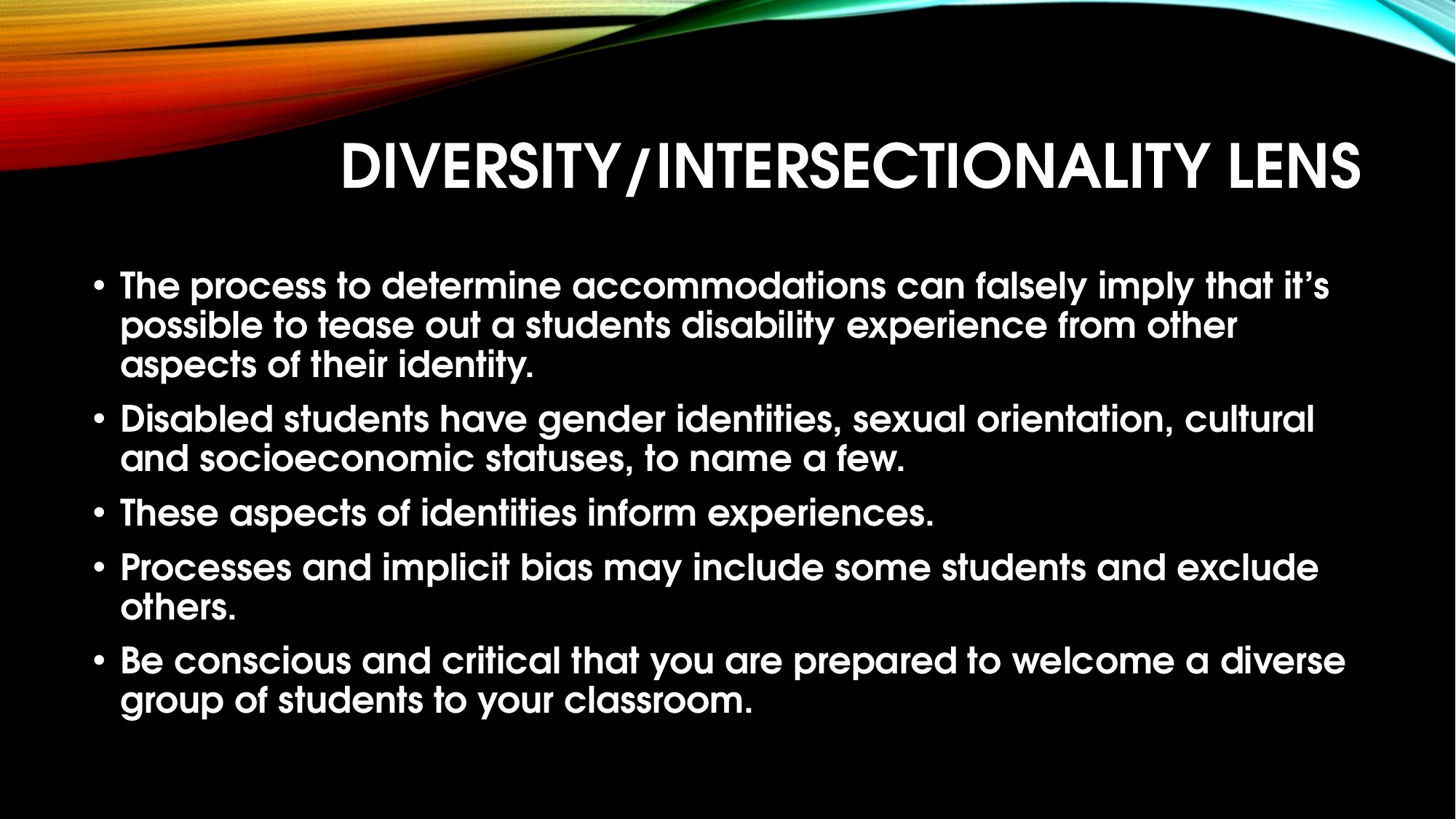

# Diversity/intersectionality Lens
The process to determine accommodations can falsely imply that it’s possible to tease out a students disability experience from other aspects of their identity.
Disabled students have gender identities, sexual orientation, cultural and socioeconomic statuses, to name a few.
These aspects of identities inform experiences.
Processes and implicit bias may include some students and exclude others.
Be conscious and critical that you are prepared to welcome a diverse group of students to your classroom.